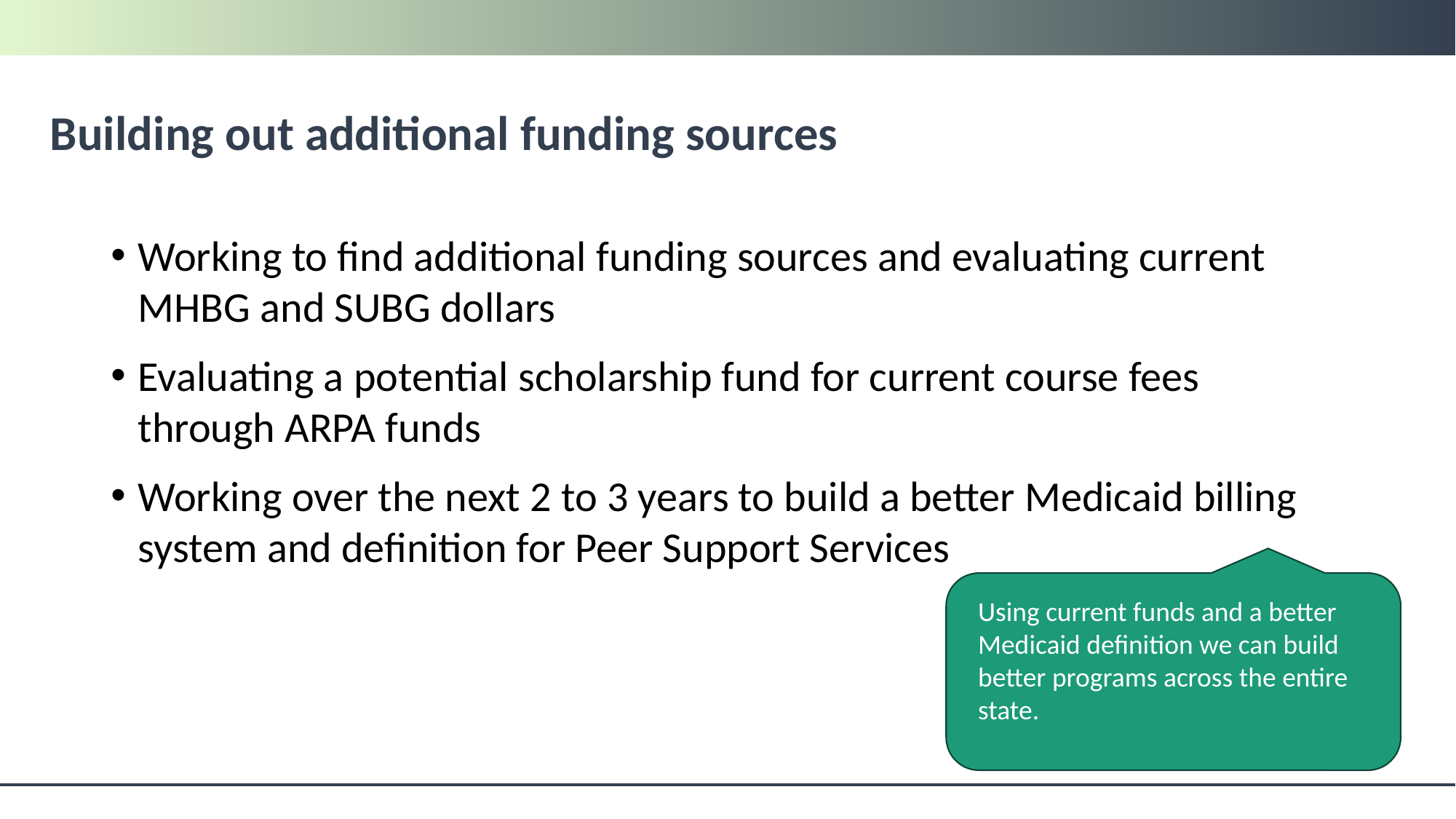

# Building out additional funding sources
Working to find additional funding sources and evaluating current MHBG and SUBG dollars
Evaluating a potential scholarship fund for current course fees through ARPA funds
Working over the next 2 to 3 years to build a better Medicaid billing system and definition for Peer Support Services

Using current funds and a better Medicaid definition we can build better programs across the entire state.